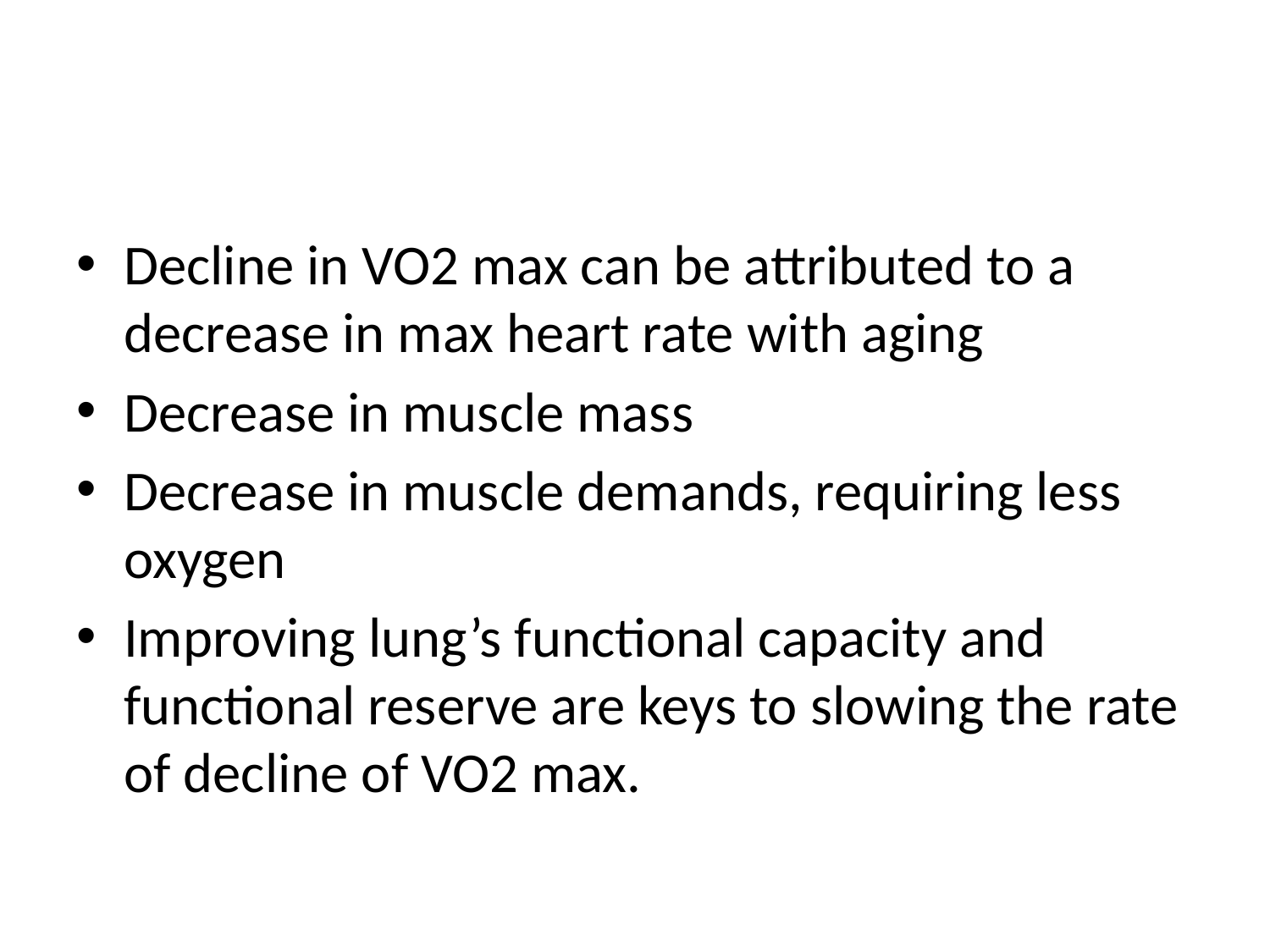

#
Decline in VO2 max can be attributed to a decrease in max heart rate with aging
Decrease in muscle mass
Decrease in muscle demands, requiring less oxygen
Improving lung’s functional capacity and functional reserve are keys to slowing the rate of decline of VO2 max.